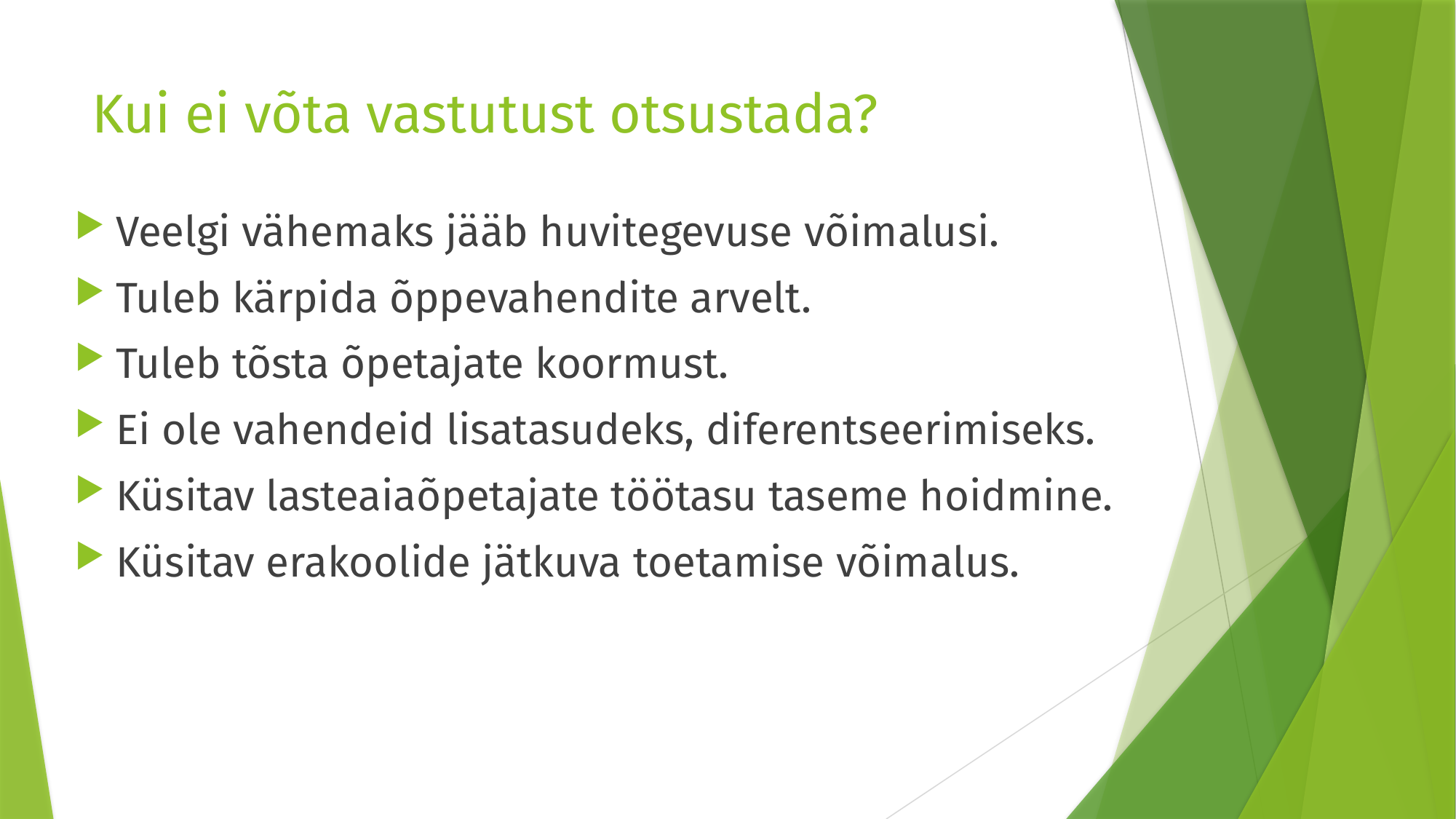

# Kui ei võta vastutust otsustada?
Veelgi vähemaks jääb huvitegevuse võimalusi.
Tuleb kärpida õppevahendite arvelt.
Tuleb tõsta õpetajate koormust.
Ei ole vahendeid lisatasudeks, diferentseerimiseks.
Küsitav lasteaiaõpetajate töötasu taseme hoidmine.
Küsitav erakoolide jätkuva toetamise võimalus.